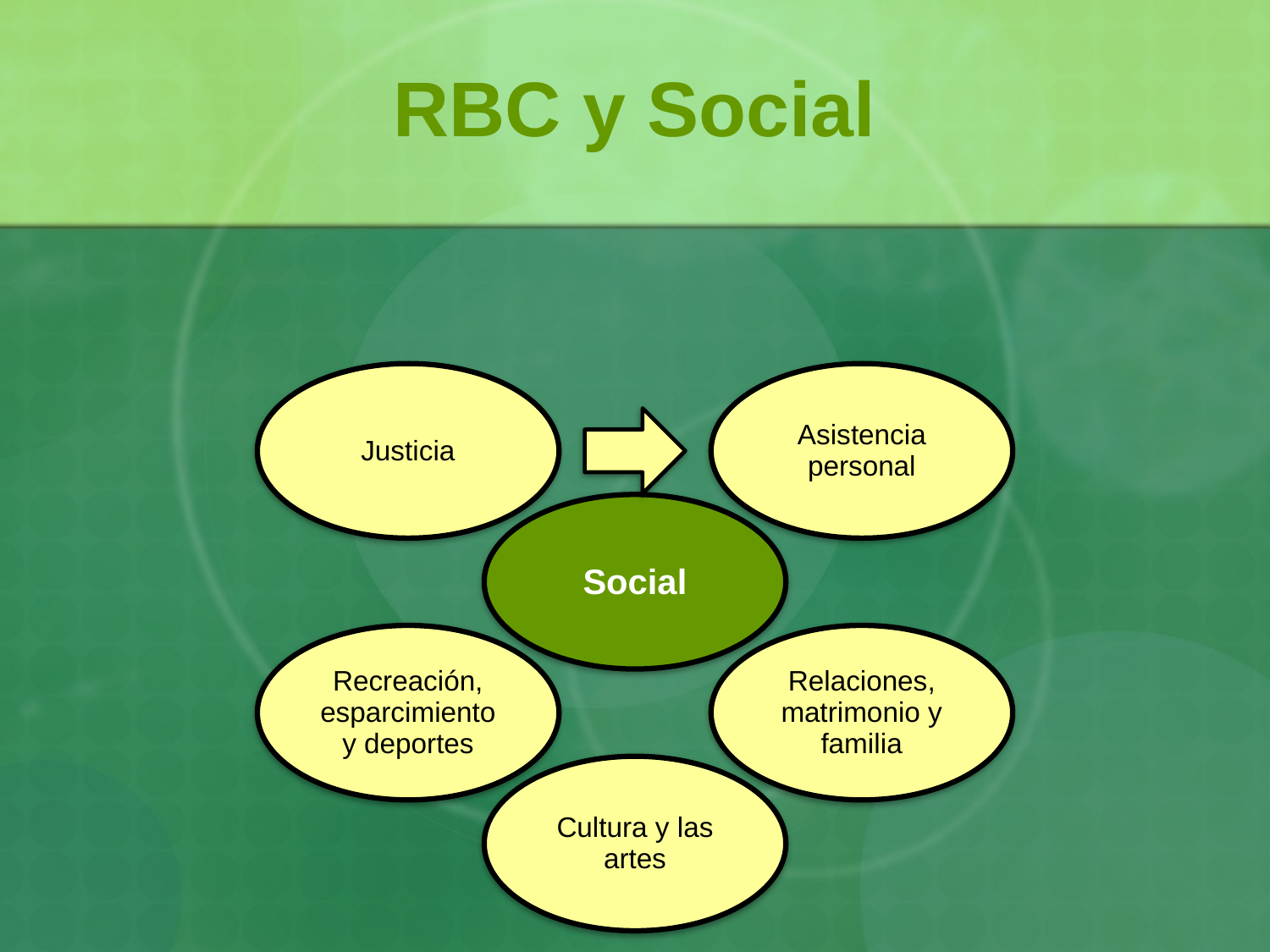

# RBC y Social
Social
Asistencia personal
Relaciones, matrimonio y familia
Cultura y las artes
Recreación, esparcimiento y deportes
Justicia